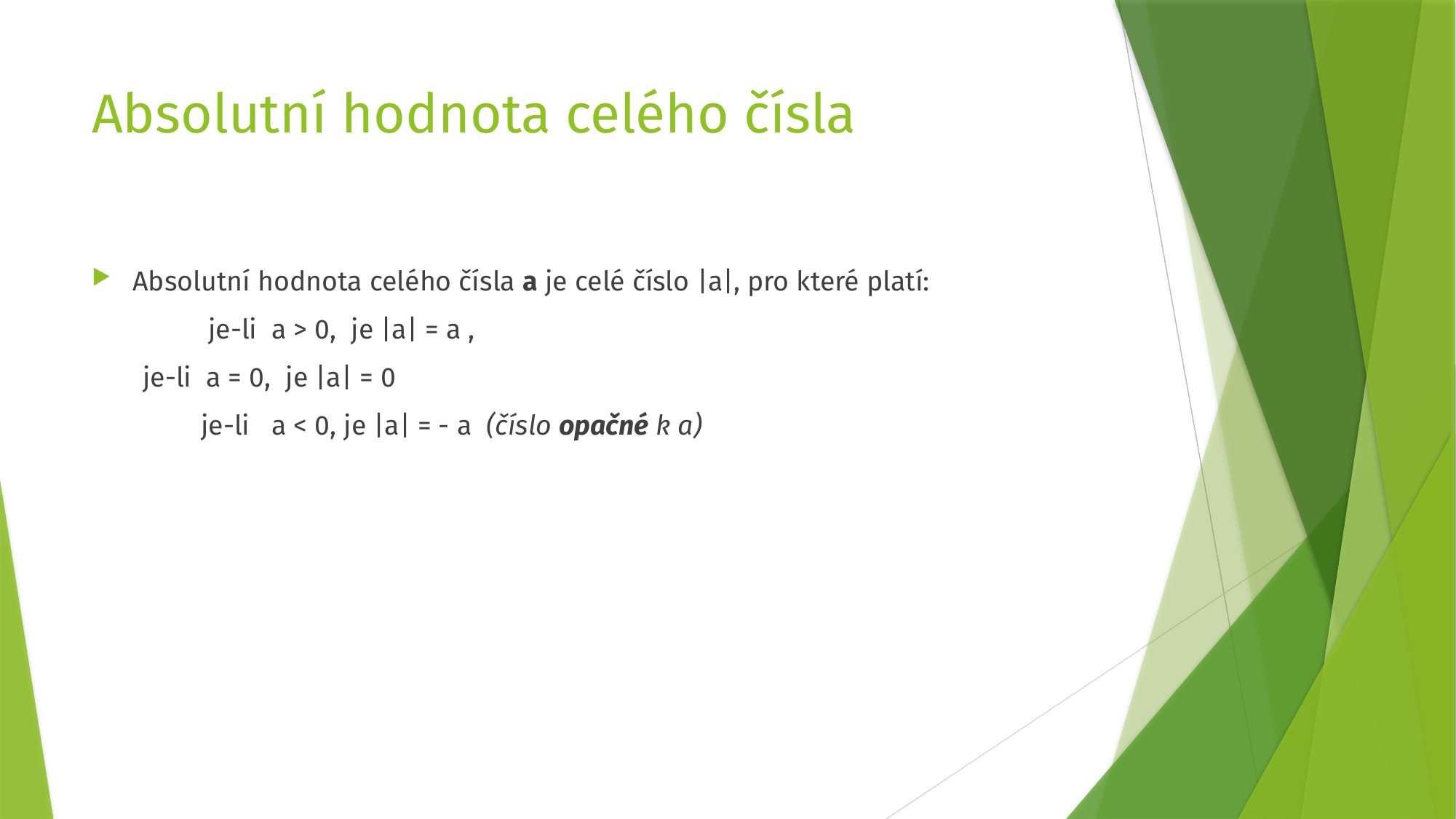

# Absolutní hodnota celého čísla
Absolutní hodnota celého čísla a je celé číslo |a|, pro které platí:
	 je-li  a > 0,  je |a| = a ,
       je-li  a = 0,  je |a| = 0
	je-li   a < 0, je |a| = - a  (číslo opačné k a)